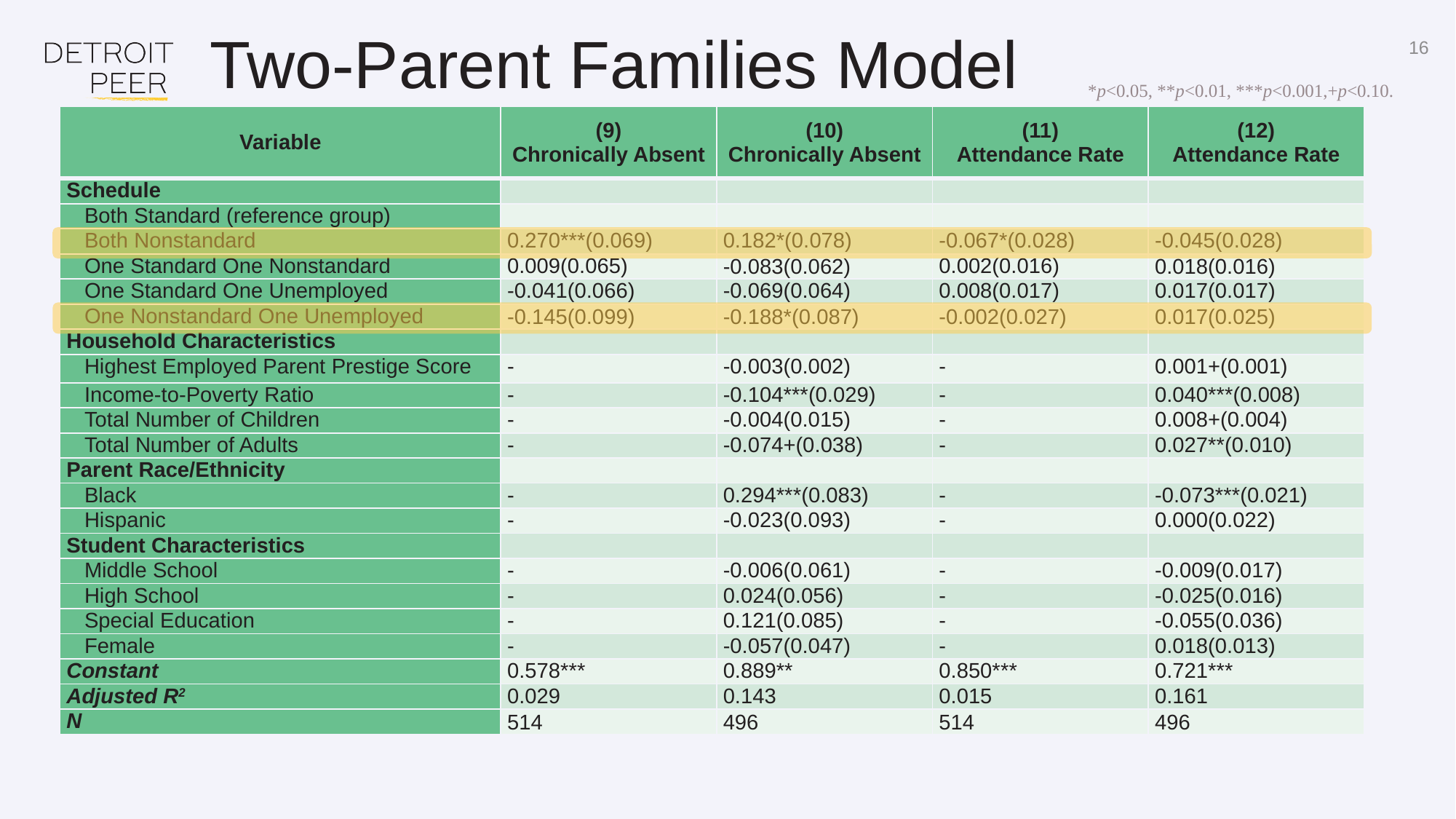

# Two-Parent Families Model
16
*p<0.05, **p<0.01, ***p<0.001,+p<0.10.
| Variable | (9) Chronically Absent | (10) Chronically Absent | (11) Attendance Rate | (12) Attendance Rate |
| --- | --- | --- | --- | --- |
| Schedule |  |  |  |  |
| Both Standard (reference group) |  |  |  |  |
| Both Nonstandard | 0.270\*\*\*(0.069) | 0.182\*(0.078) | -0.067\*(0.028) | -0.045(0.028) |
| One Standard One Nonstandard | 0.009(0.065) | -0.083(0.062) | 0.002(0.016) | 0.018(0.016) |
| One Standard One Unemployed | -0.041(0.066) | -0.069(0.064) | 0.008(0.017) | 0.017(0.017) |
| One Nonstandard One Unemployed | -0.145(0.099) | -0.188\*(0.087) | -0.002(0.027) | 0.017(0.025) |
| Household Characteristics |  |  |  |  |
| Highest Employed Parent Prestige Score | - | -0.003(0.002) | - | 0.001+(0.001) |
| Income-to-Poverty Ratio | - | -0.104\*\*\*(0.029) | - | 0.040\*\*\*(0.008) |
| Total Number of Children | - | -0.004(0.015) | - | 0.008+(0.004) |
| Total Number of Adults | - | -0.074+(0.038) | - | 0.027\*\*(0.010) |
| Parent Race/Ethnicity |  |  |  |  |
| Black | - | 0.294\*\*\*(0.083) | - | -0.073\*\*\*(0.021) |
| Hispanic | - | -0.023(0.093) | - | 0.000(0.022) |
| Student Characteristics |  |  |  |  |
| Middle School | - | -0.006(0.061) | - | -0.009(0.017) |
| High School | - | 0.024(0.056) | - | -0.025(0.016) |
| Special Education | - | 0.121(0.085) | - | -0.055(0.036) |
| Female | - | -0.057(0.047) | - | 0.018(0.013) |
| Constant | 0.578\*\*\* | 0.889\*\* | 0.850\*\*\* | 0.721\*\*\* |
| Adjusted R2 | 0.029 | 0.143 | 0.015 | 0.161 |
| N | 514 | 496 | 514 | 496 |